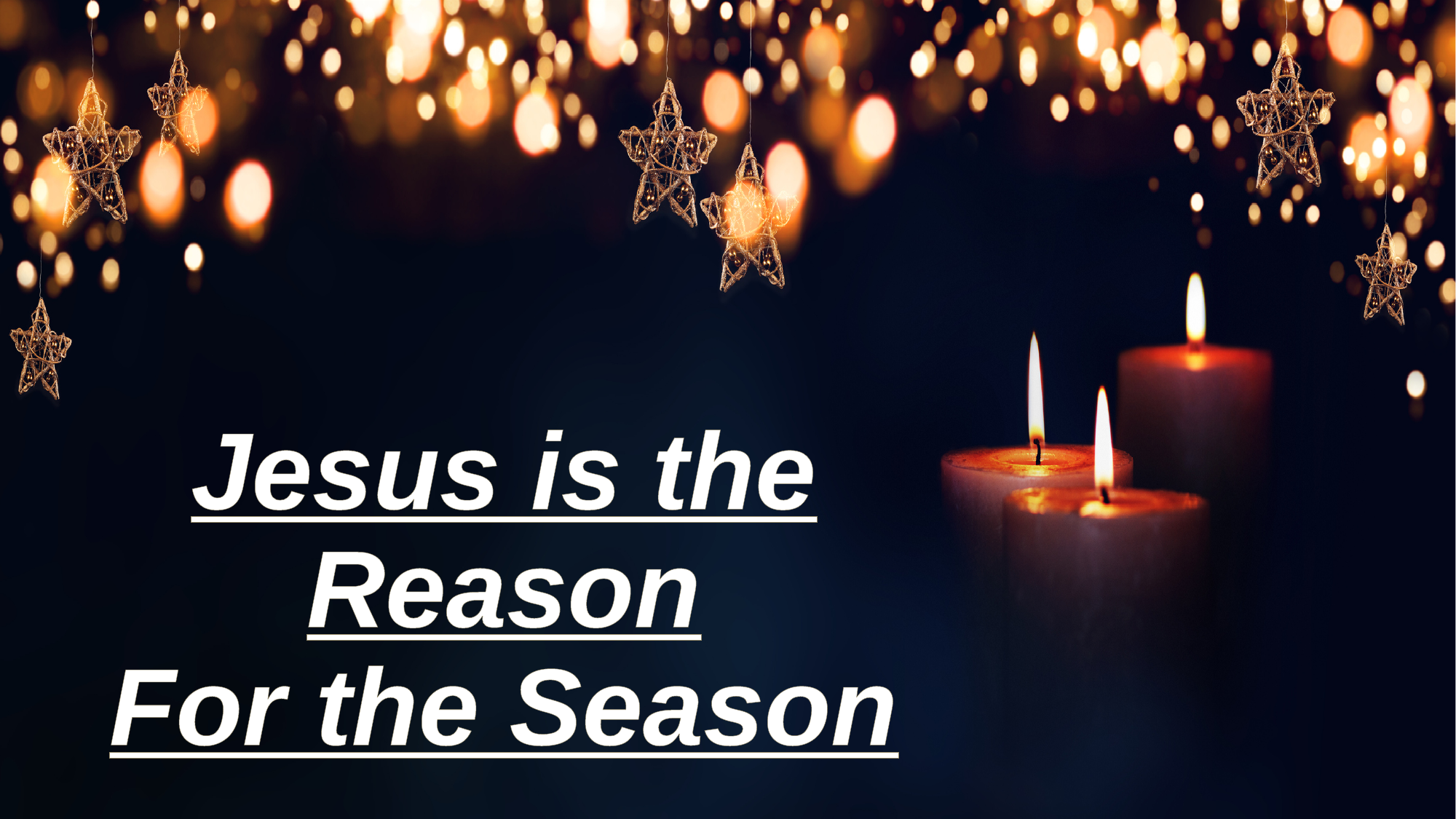

Jesus is the Reason
For the Season